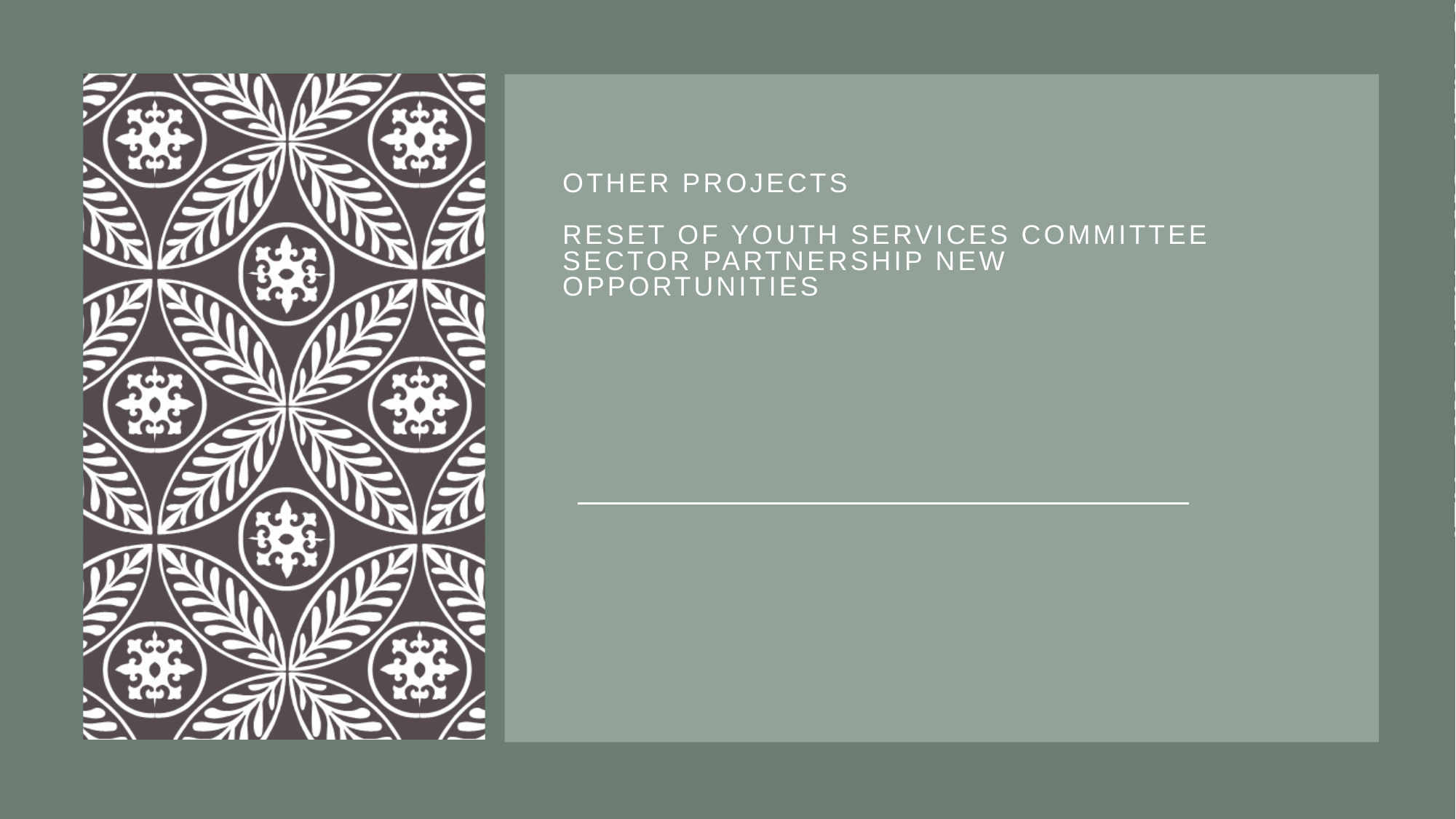

# OTHER PROJECTS RESET OF Youth Services Committee Sector Partnership New opportunities